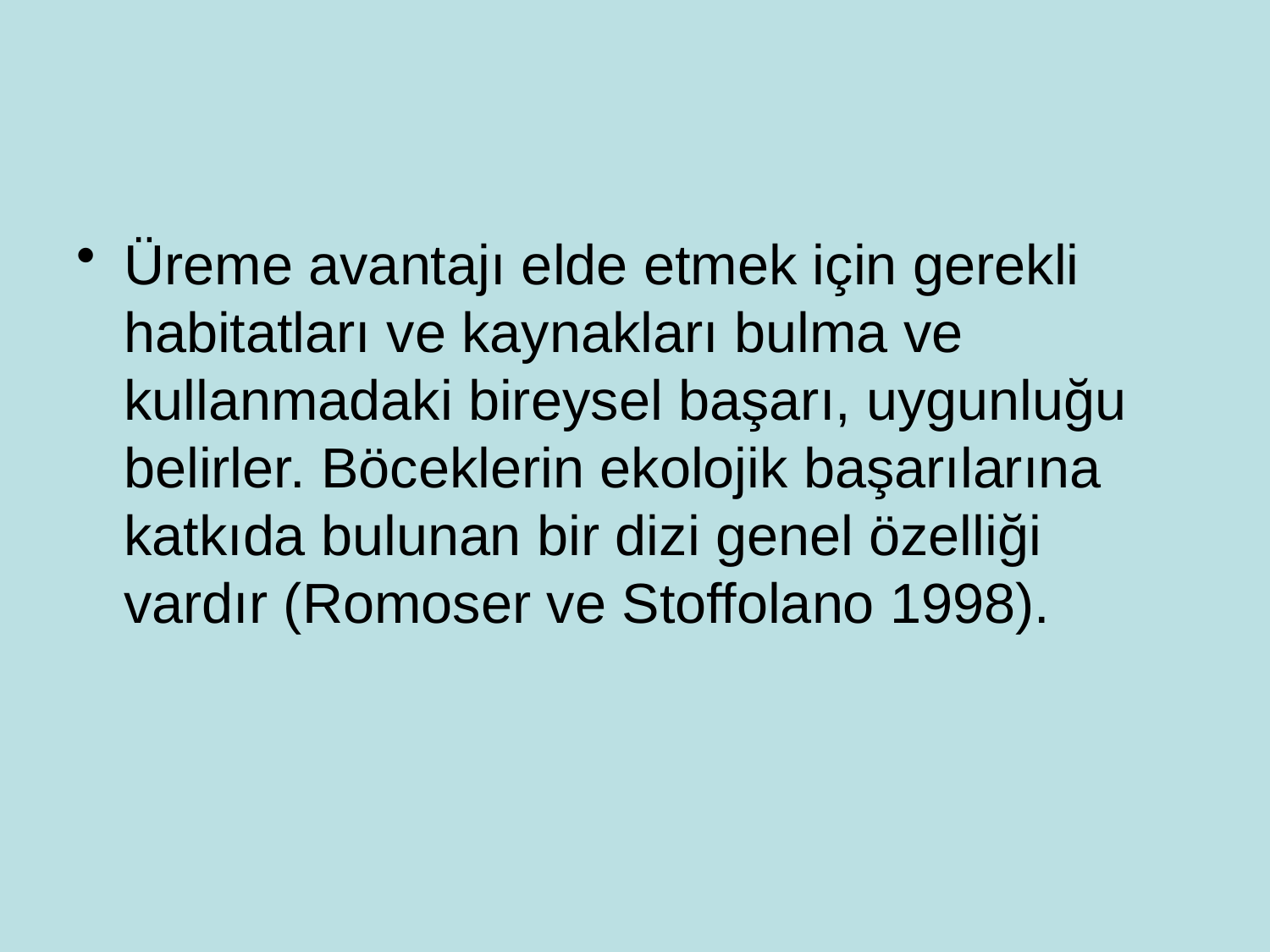

#
Üreme avantajı elde etmek için gerekli habitatları ve kaynakları bulma ve kullanmadaki bireysel başarı, uygunluğu belirler. Böceklerin ekolojik başarılarına katkıda bulunan bir dizi genel özelliği vardır (Romoser ve Stoffolano 1998).